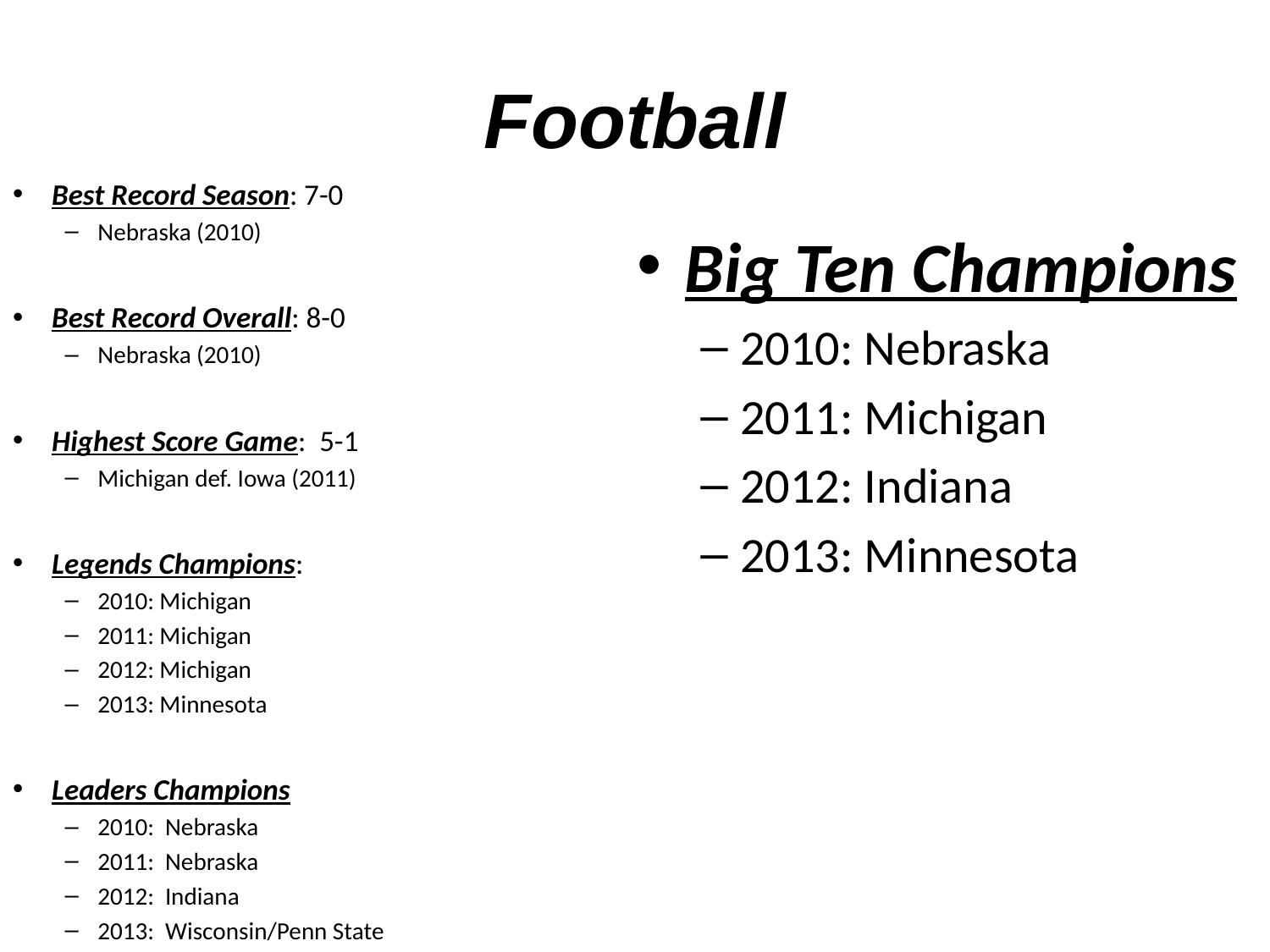

# Football

Big Ten Champions
2010: Nebraska
2011: Michigan
2012: Indiana
2013: Minnesota
Best Record Season: 7-0
Nebraska (2010)

Best Record Overall: 8-0
Nebraska (2010)

Highest Score Game:  5-1
Michigan def. Iowa (2011)

Legends Champions:
2010: Michigan
2011: Michigan
2012: Michigan
2013: Minnesota

Leaders Champions
2010:  Nebraska
2011:  Nebraska
2012:  Indiana
2013:  Wisconsin/Penn State